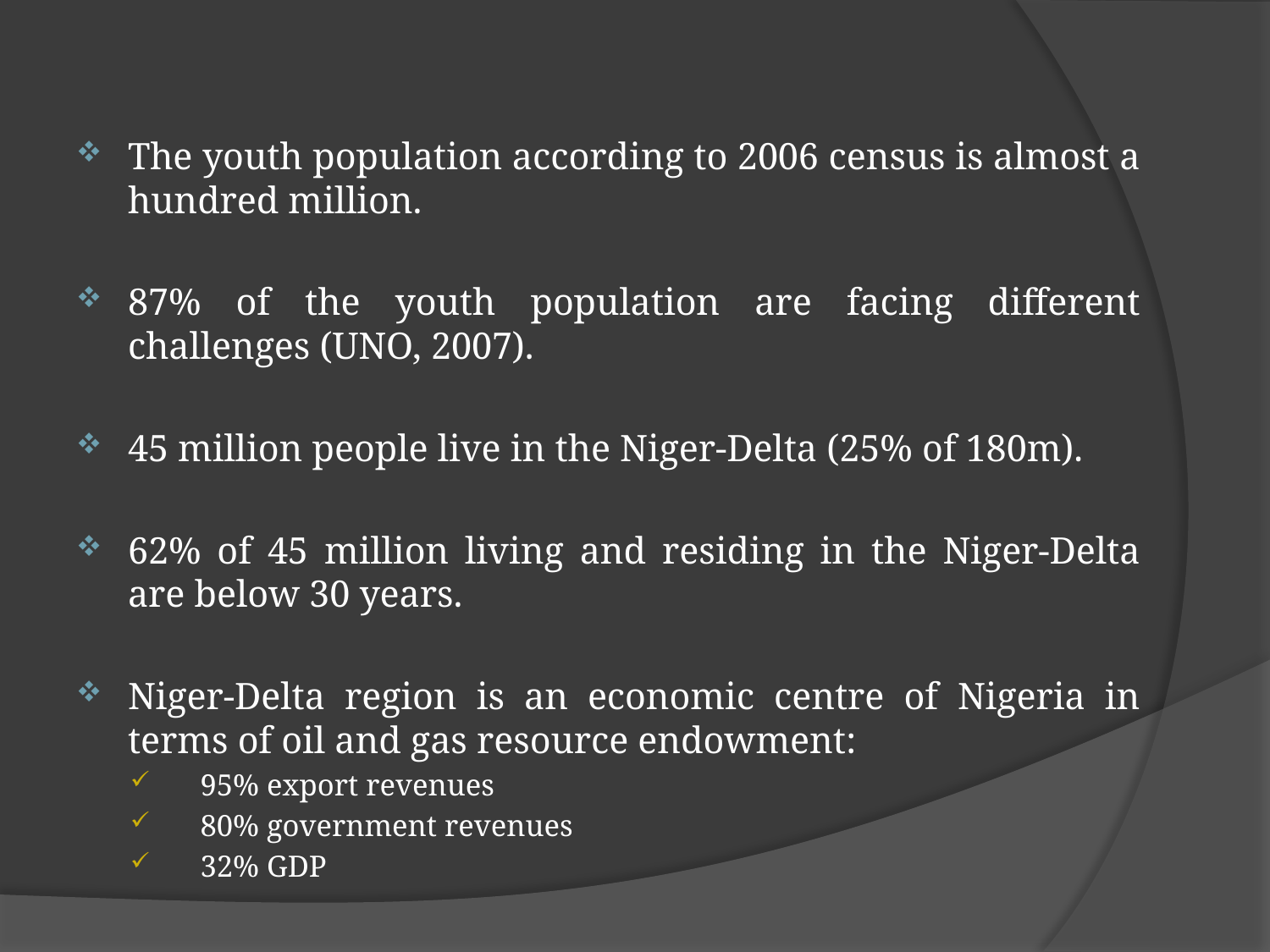

The youth population according to 2006 census is almost a hundred million.

87% of the youth population are facing different challenges (UNO, 2007).

45 million people live in the Niger-Delta (25% of 180m).

62% of 45 million living and residing in the Niger-Delta are below 30 years.

Niger-Delta region is an economic centre of Nigeria in terms of oil and gas resource endowment:
95% export revenues
80% government revenues
32% GDP